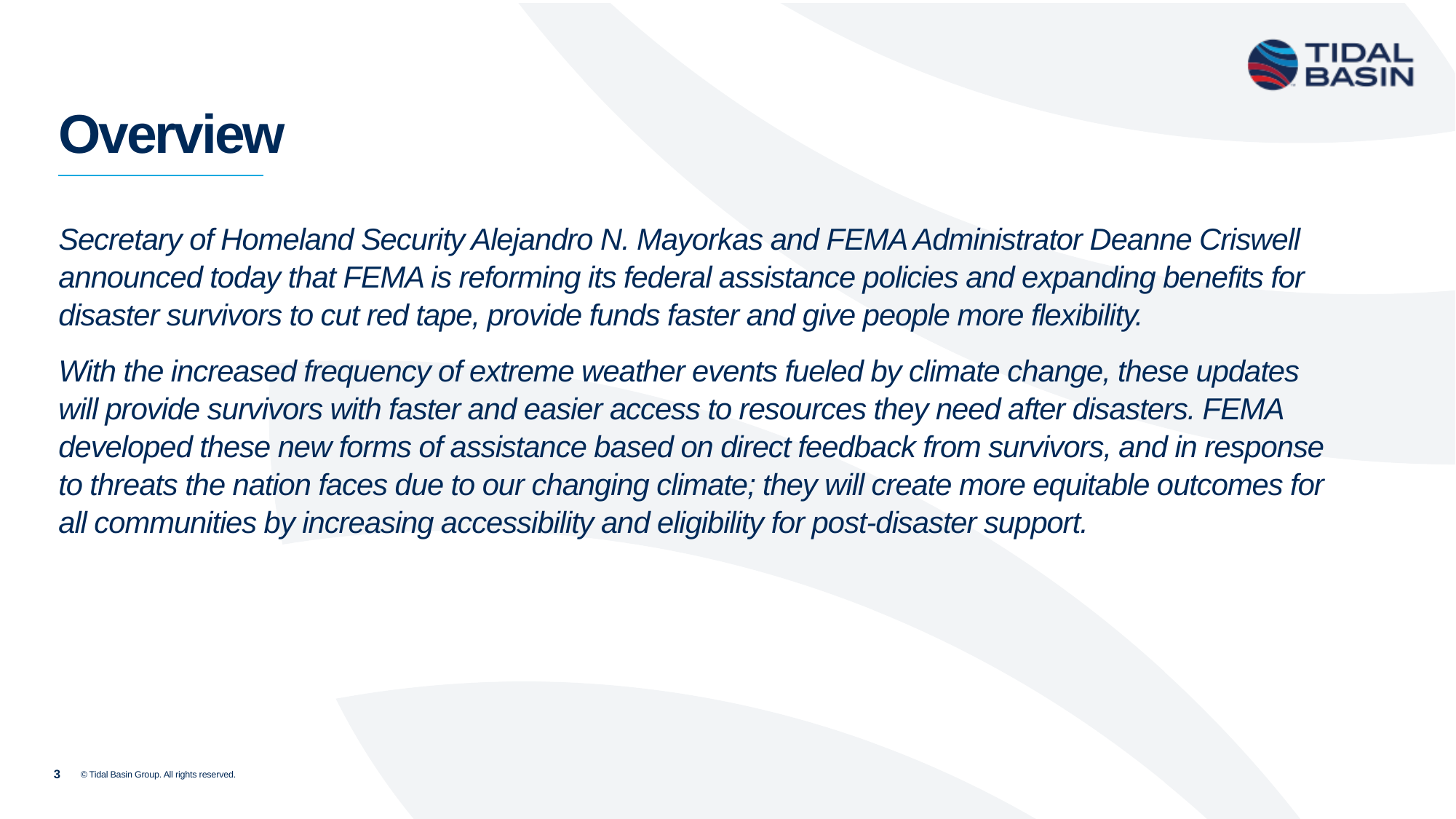

# Overview
Secretary of Homeland Security Alejandro N. Mayorkas and FEMA Administrator Deanne Criswell announced today that FEMA is reforming its federal assistance policies and expanding benefits for disaster survivors to cut red tape, provide funds faster and give people more flexibility.
With the increased frequency of extreme weather events fueled by climate change, these updates will provide survivors with faster and easier access to resources they need after disasters. FEMA developed these new forms of assistance based on direct feedback from survivors, and in response to threats the nation faces due to our changing climate; they will create more equitable outcomes for all communities by increasing accessibility and eligibility for post-disaster support.
3
© Tidal Basin Group. All rights reserved.